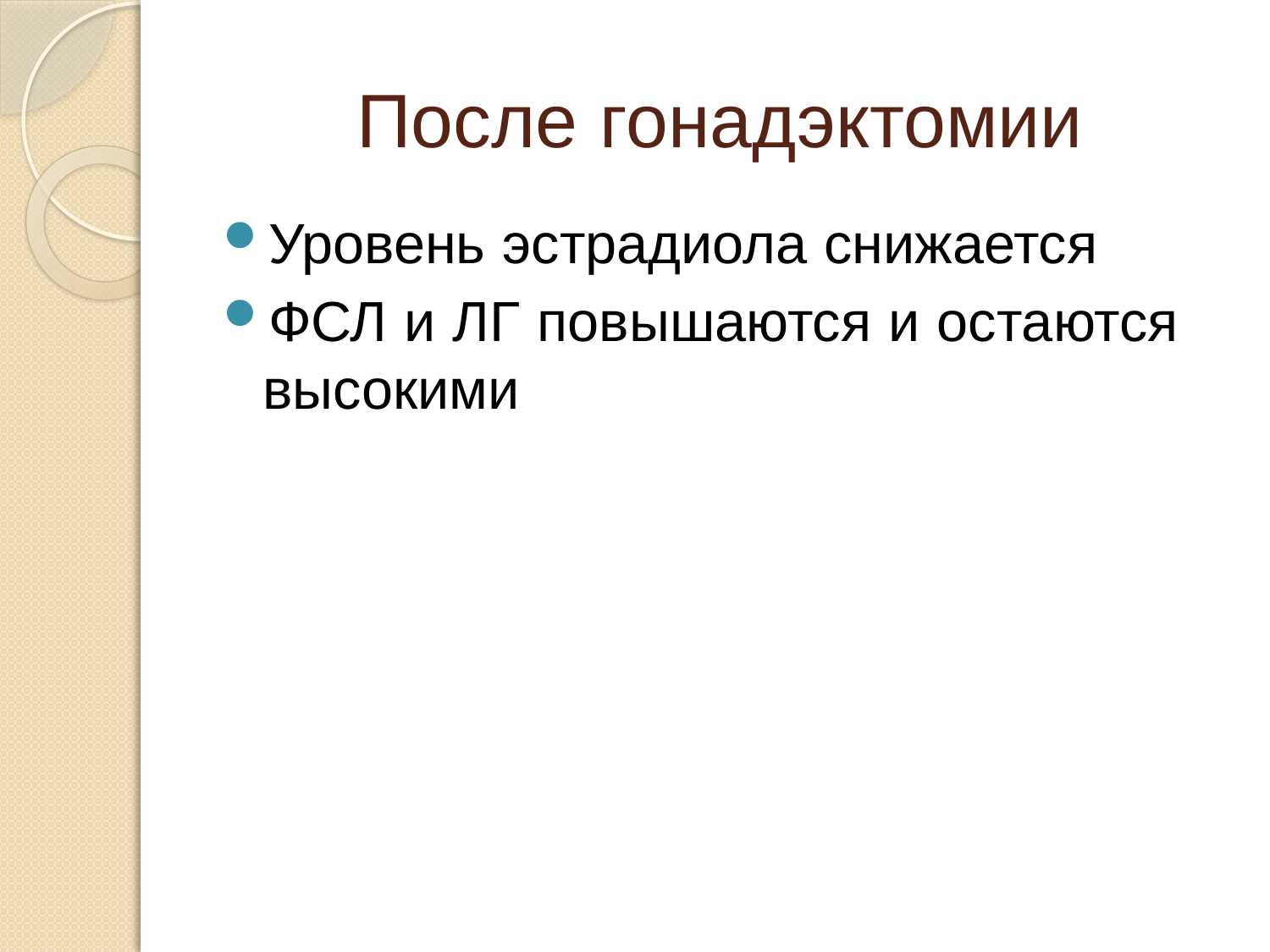

# После гонадэктомии
Уровень эстрадиола снижается
ФСЛ и ЛГ повышаются и остаются высокими